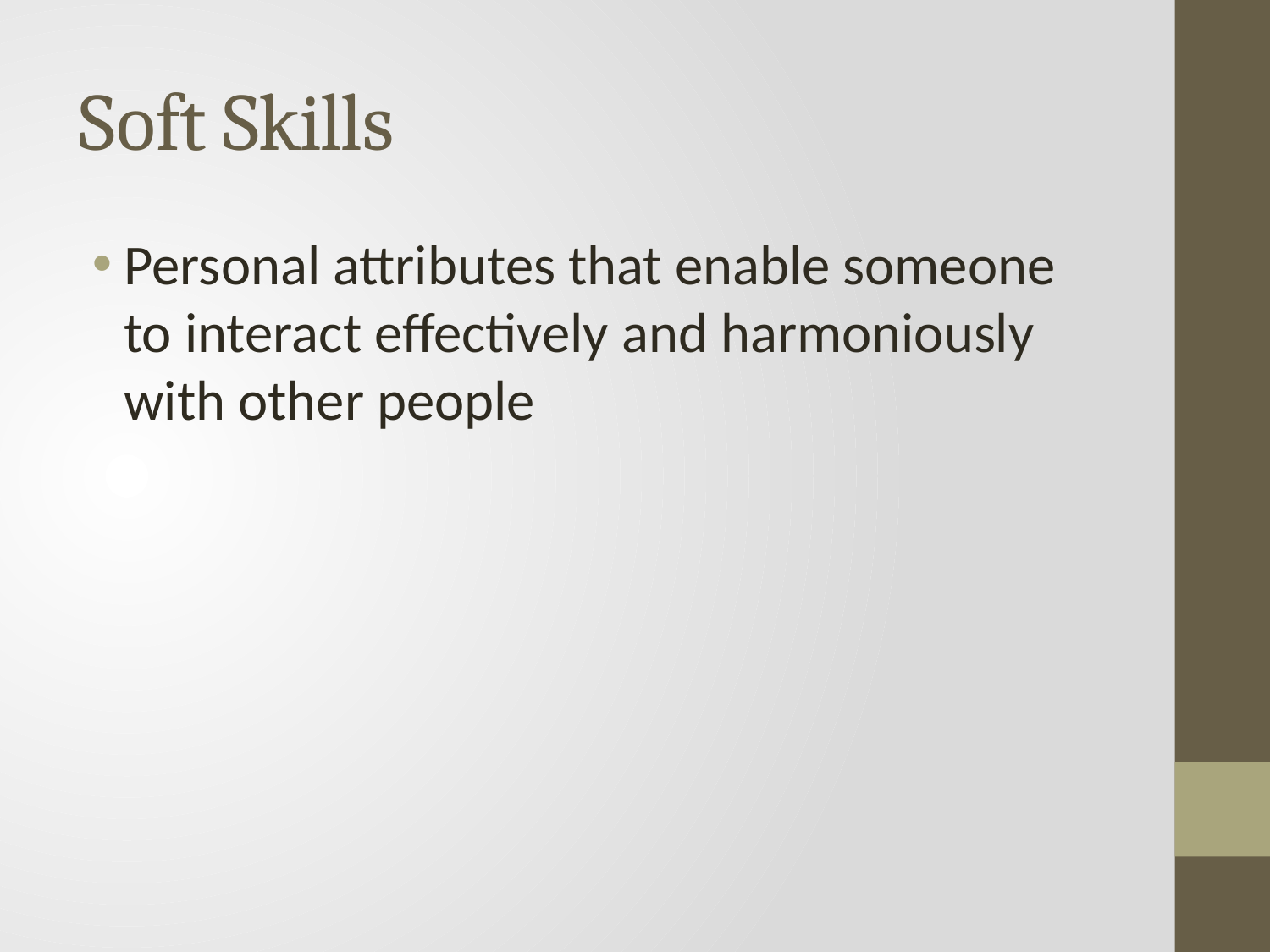

# Soft Skills
Personal attributes that enable someone to interact effectively and harmoniously with other people